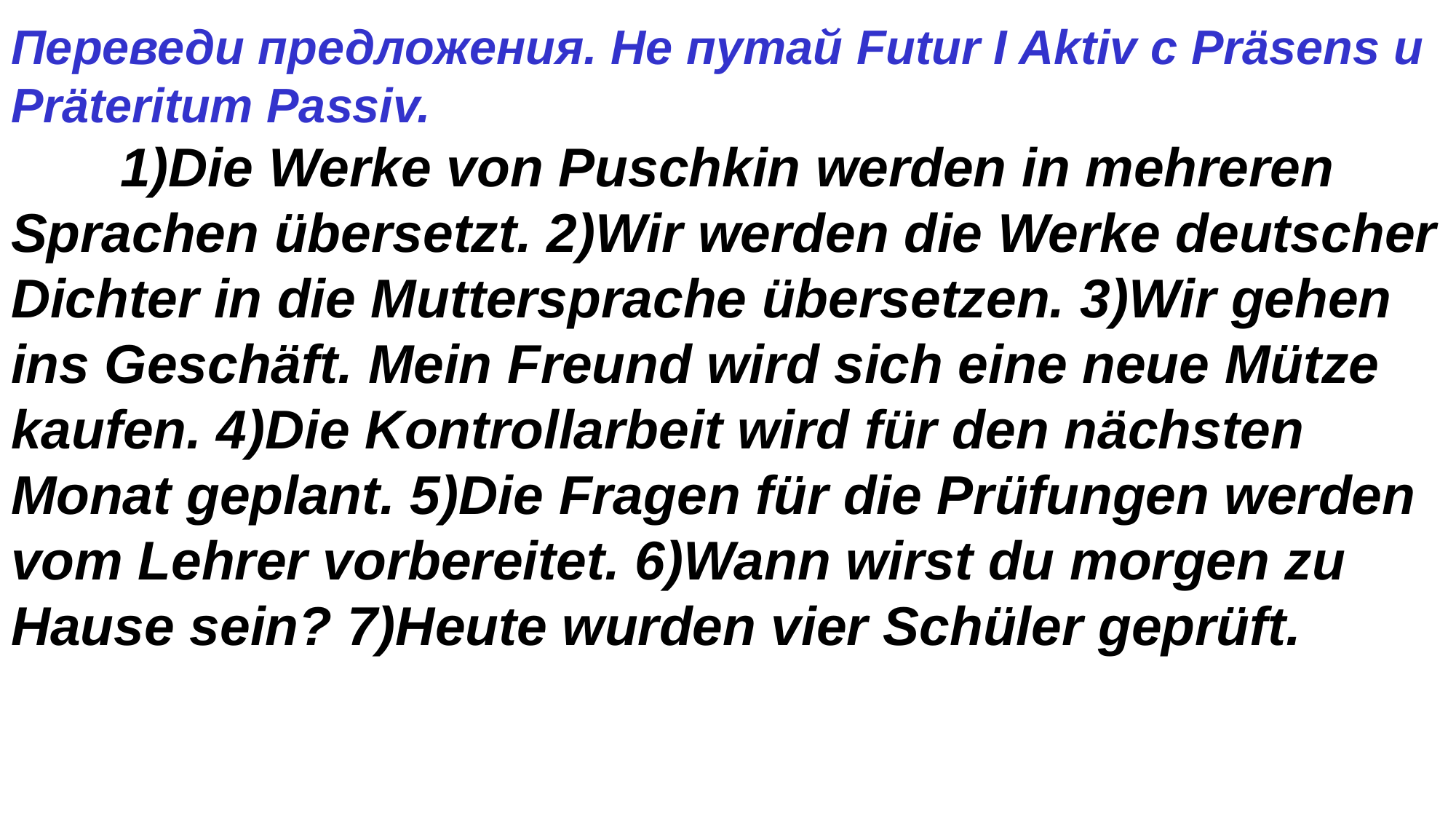

Переведи предложения. Не путай Futur I Aktiv с Präsens и Präteritum Passiv.
	1)Die Werke von Puschkin werden in mehreren Sprachen übersetzt. 2)Wir werden die Werke deutscher Dichter in die Muttersprache übersetzen. 3)Wir gehen ins Geschäft. Mein Freund wird sich eine neue Mütze kaufen. 4)Die Kontrollarbeit wird für den nächsten Monat geplant. 5)Die Fragen für die Prüfungen werden vom Lehrer vorbereitet. 6)Wann wirst du morgen zu Hause sein? 7)Heute wurden vier Schüler geprüft.